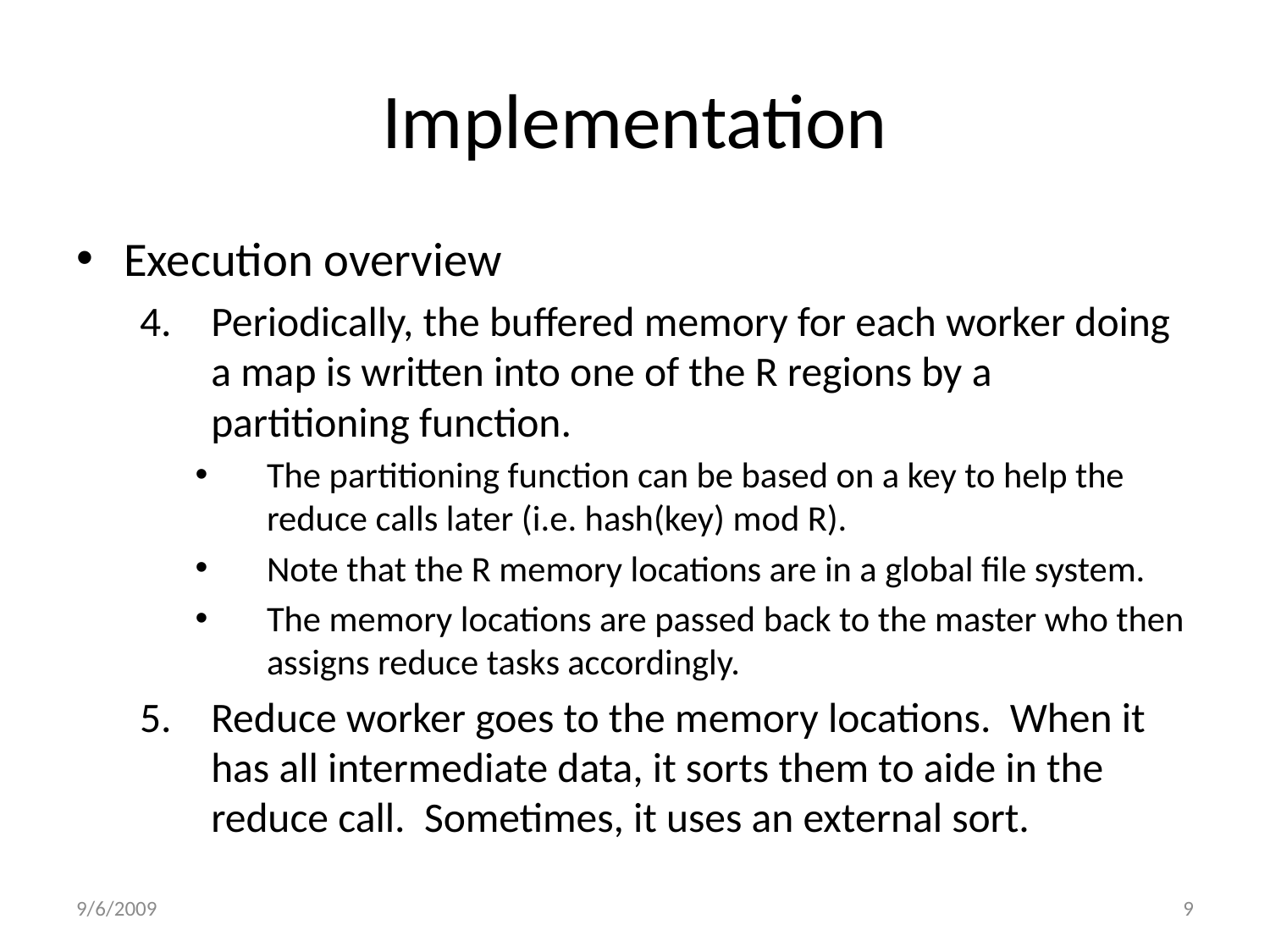

# Implementation
Execution overview
Periodically, the buffered memory for each worker doing a map is written into one of the R regions by a partitioning function.
The partitioning function can be based on a key to help the reduce calls later (i.e. hash(key) mod R).
Note that the R memory locations are in a global file system.
The memory locations are passed back to the master who then assigns reduce tasks accordingly.
Reduce worker goes to the memory locations.  When it has all intermediate data, it sorts them to aide in the reduce call.  Sometimes, it uses an external sort.
9/6/2009
9